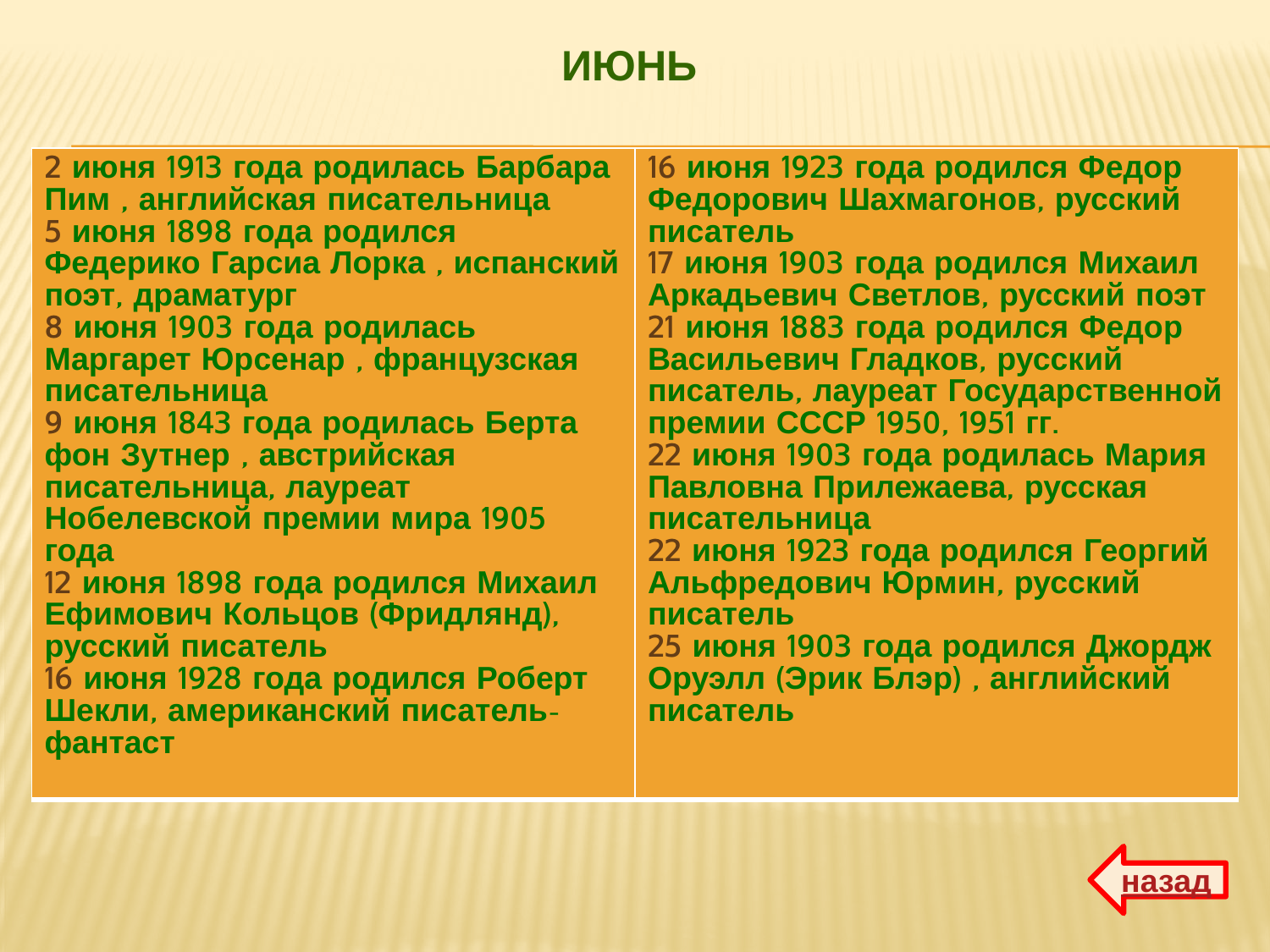

# июнь
| 2 июня 1913 года родилась Барбара Пим , английская писательница 5 июня 1898 года родился Федерико Гарсиа Лорка , испанский поэт, драматург 8 июня 1903 года родилась Маргарет Юрсенар , французская писательница 9 июня 1843 года родилась Берта фон Зутнер , австрийская писательница, лауреат Нобелевской премии мира 1905 года 12 июня 1898 года родился Михаил Ефимович Кольцов (Фридлянд), русский писатель 16 июня 1928 года родился Роберт Шекли, американский писатель-фантаст | 16 июня 1923 года родился Федор Федорович Шахмагонов, русский писатель 17 июня 1903 года родился Михаил Аркадьевич Светлов, русский поэт 21 июня 1883 года родился Федор Васильевич Гладков, русский писатель, лауреат Государственной премии СССР 1950, 1951 гг. 22 июня 1903 года родилась Мария Павловна Прилежаева, русская писательница 22 июня 1923 года родился Георгий Альфредович Юрмин, русский писатель 25 июня 1903 года родился Джордж Оруэлл (Эрик Блэр) , английский писатель |
| --- | --- |
назад